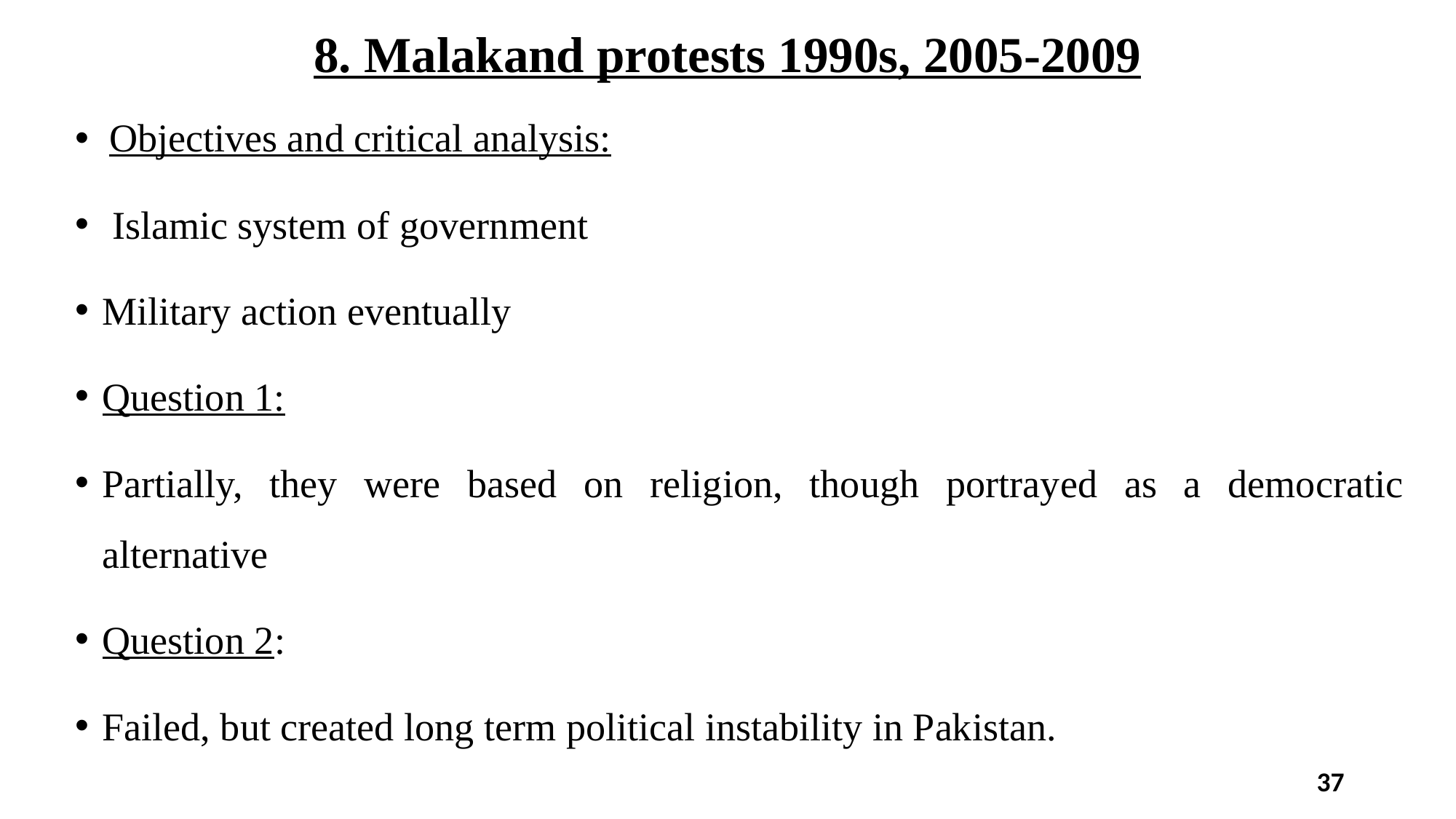

# 8. Malakand protests 1990s, 2005-2009
Objectives and critical analysis:
 Islamic system of government
Military action eventually
Question 1:
Partially, they were based on religion, though portrayed as a democratic alternative
Question 2:
Failed, but created long term political instability in Pakistan.

37